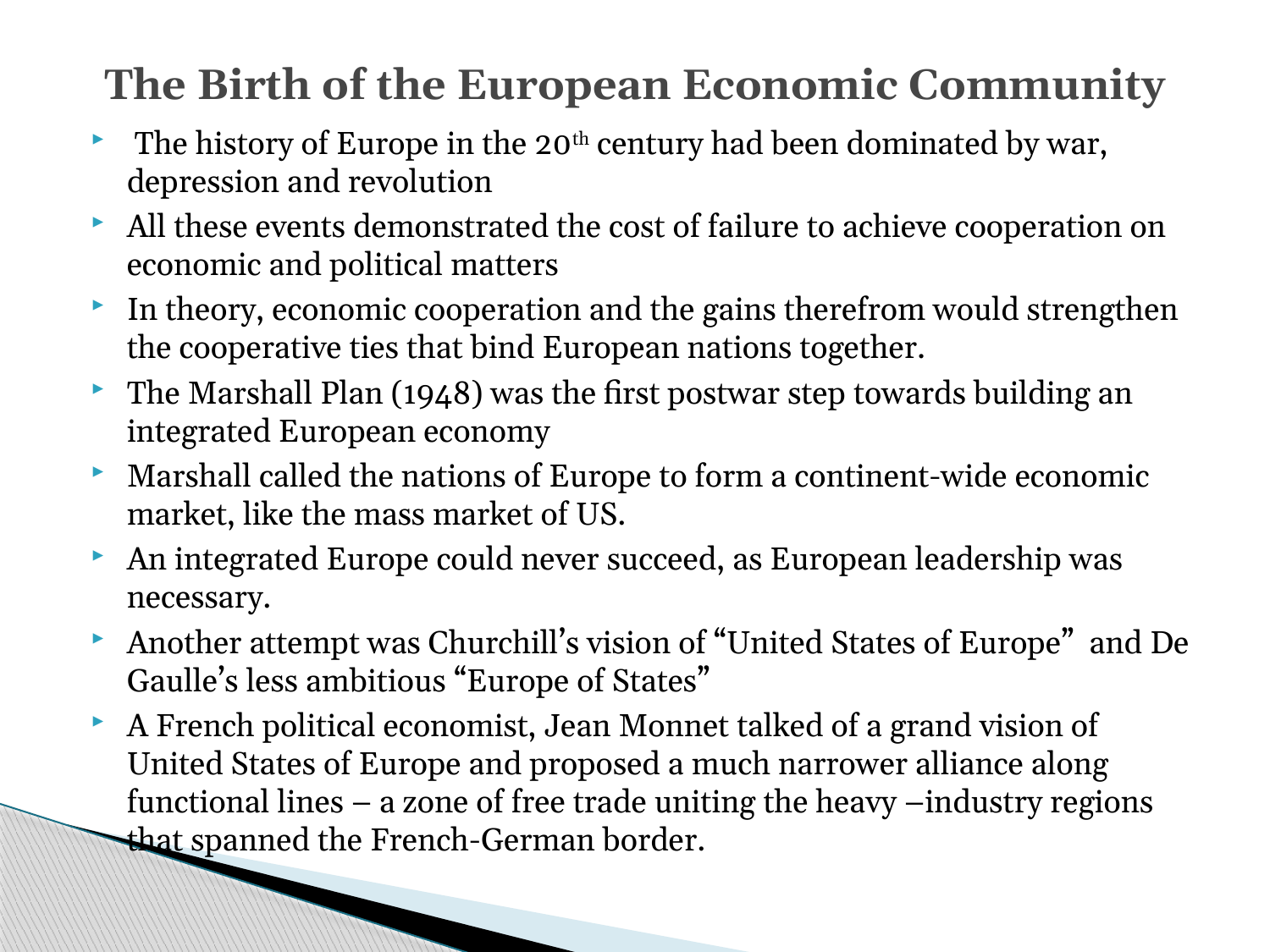

# The Birth of the European Economic Community
 The history of Europe in the 20th century had been dominated by war, depression and revolution
All these events demonstrated the cost of failure to achieve cooperation on economic and political matters
In theory, economic cooperation and the gains therefrom would strengthen the cooperative ties that bind European nations together.
The Marshall Plan (1948) was the first postwar step towards building an integrated European economy
Marshall called the nations of Europe to form a continent-wide economic market, like the mass market of US.
An integrated Europe could never succeed, as European leadership was necessary.
Another attempt was Churchill’s vision of “United States of Europe”  and De Gaulle’s less ambitious “Europe of States”
A French political economist, Jean Monnet talked of a grand vision of  United States of Europe and proposed a much narrower alliance along functional lines – a zone of free trade uniting the heavy –industry regions that spanned the French-German border.